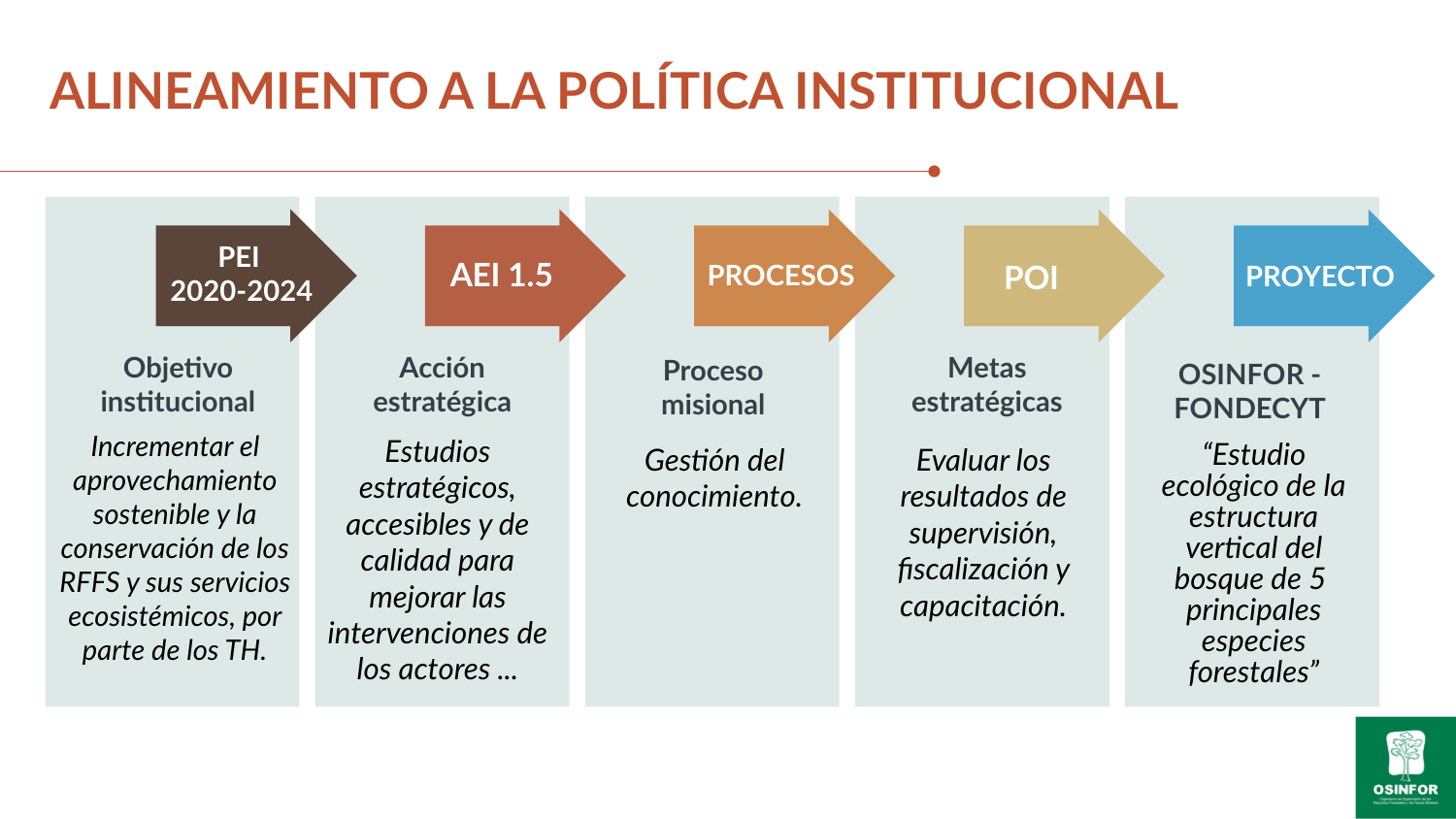

# ALINEAMIENTO A LA POLÍTICA INSTITUCIONAL

       PEI
2020-2024
AEI 1.5
POI
PROCESOS
PROYECTO
Acción estratégica
Metas estratégicas
Objetivo institucional
Proceso misional
OSINFOR -FONDECYT
Incrementar el aprovechamiento sostenible y la conservación de los RFFS y sus servicios ecosistémicos, por parte de los TH.
Estudios estratégicos, accesibles y de calidad para mejorar las intervenciones de los actores ...
Gestión del conocimiento.
Evaluar los resultados de supervisión, fiscalización y capacitación.
“Estudio ecológico de la estructura vertical del bosque de 5  principales especies forestales”
3